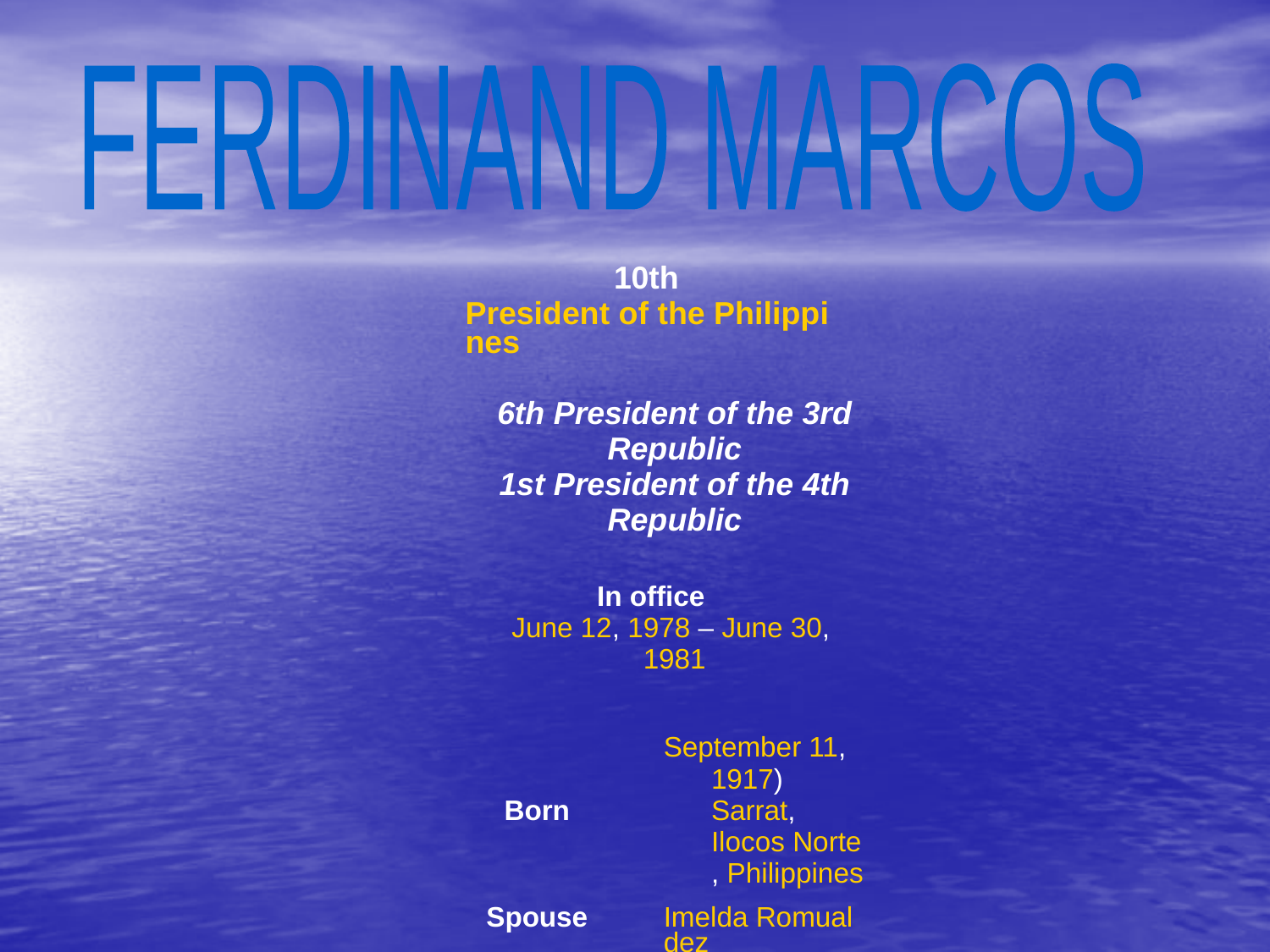

FERDINAND MARCOS
| 10th President of the Philippines 6th President of the 3rd Republic 1st President of the 4th Republic |  |
| --- | --- |
|  |  |
| In office June 12, 1978 – June 30, 1981 |  |
|  |  |
| Born | September 11, 1917) Sarrat, Ilocos Norte, Philippines |
| Spouse | Imelda Romualdez |